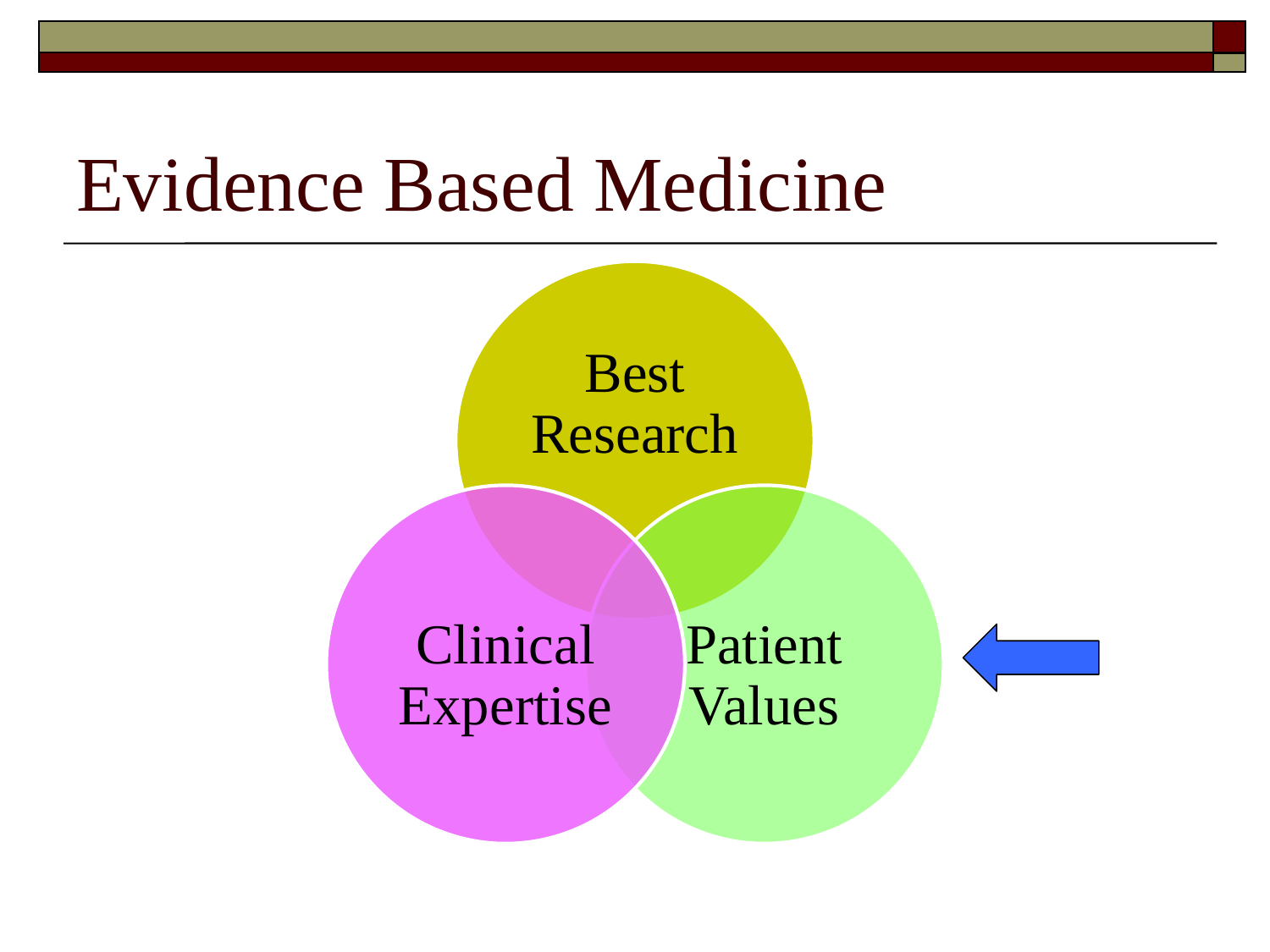

# Evidence Based Medicine
Best Research
Patient Values
Clinical Expertise